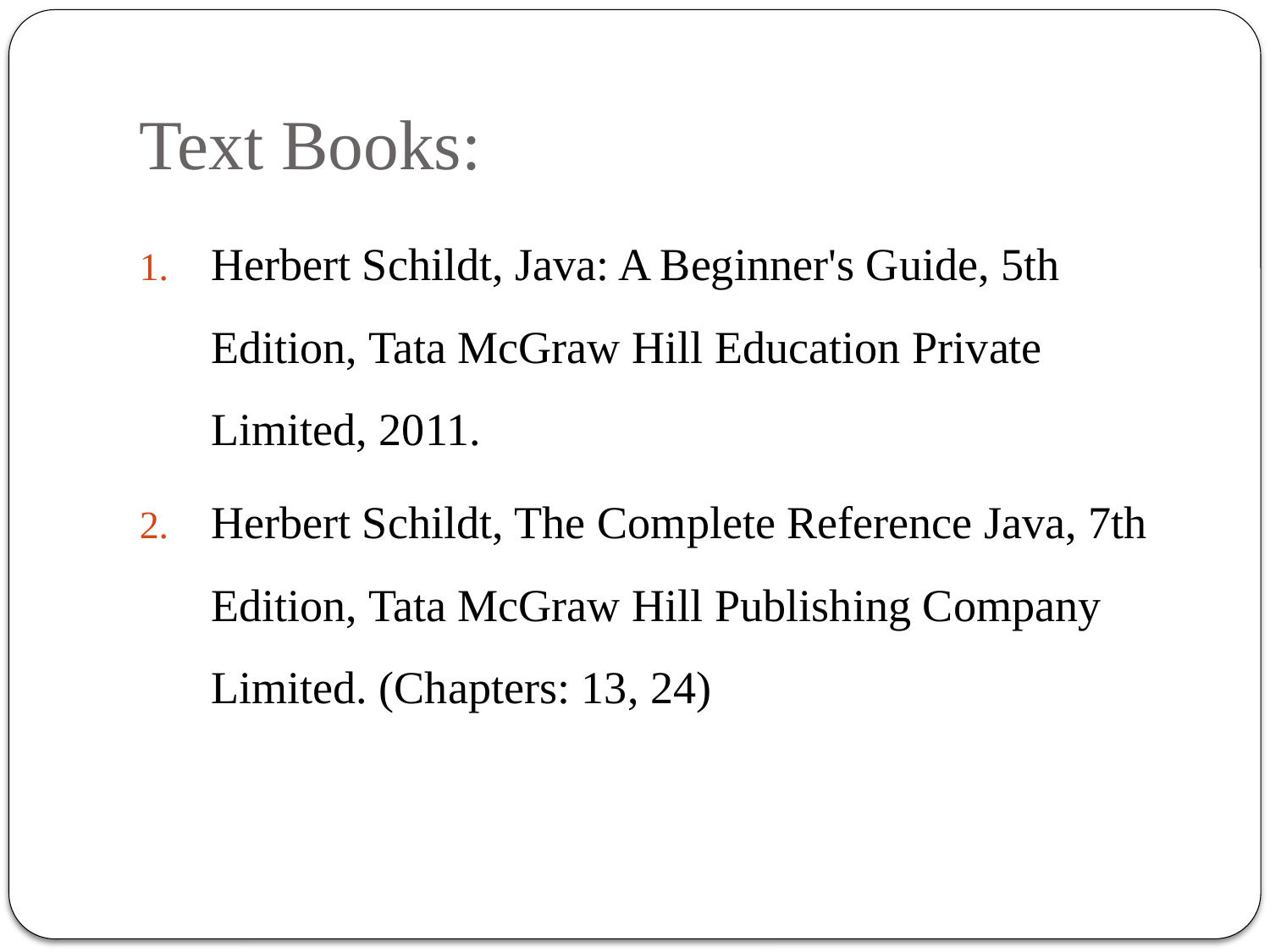

# Text Books:
Herbert Schildt, Java: A Beginner's Guide, 5th Edition, Tata McGraw Hill Education Private Limited, 2011.
Herbert Schildt, The Complete Reference Java, 7th Edition, Tata McGraw Hill Publishing Company Limited. (Chapters: 13, 24)